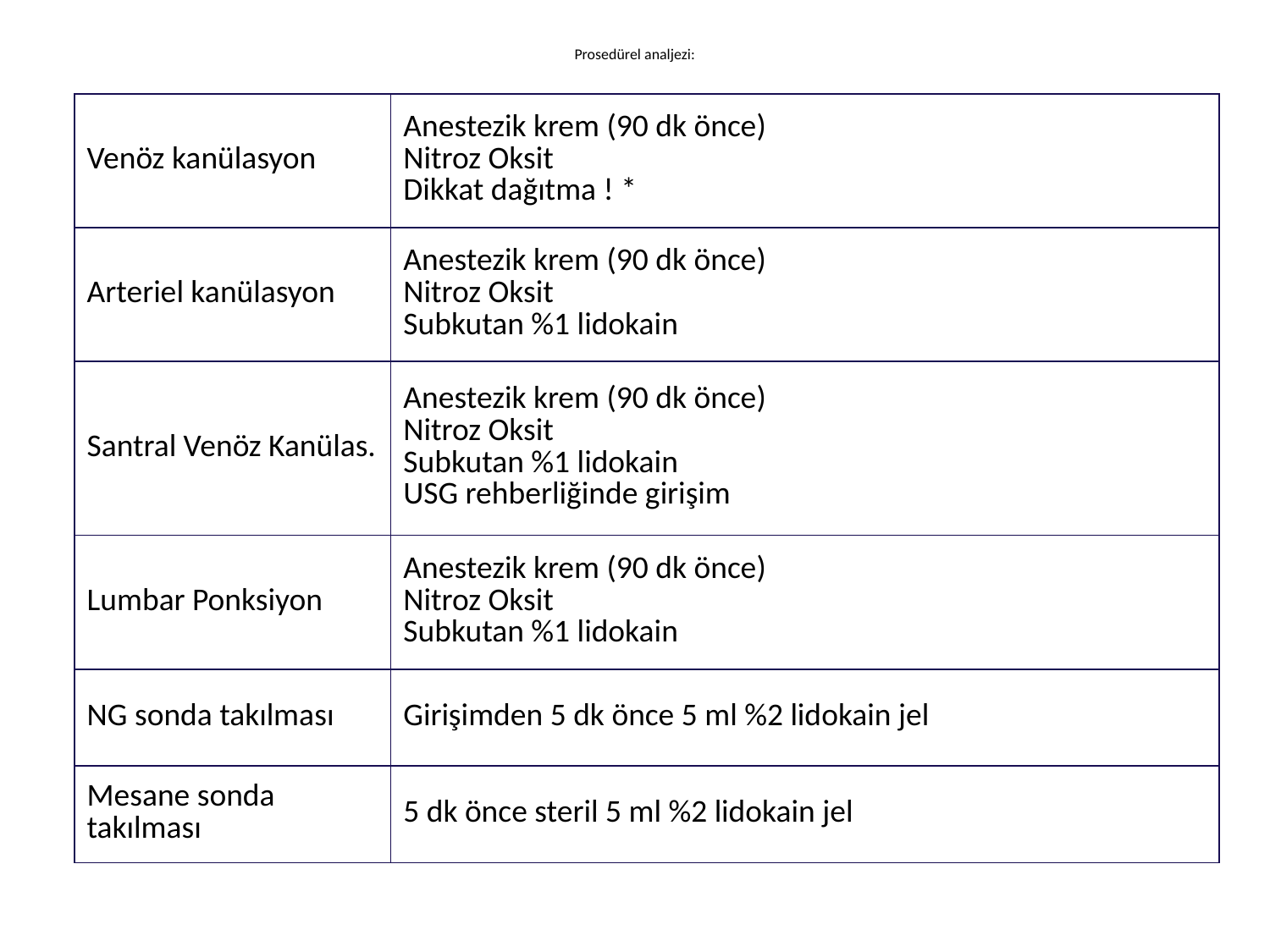

# Prosedürel analjezi:
| Venöz kanülasyon | Anestezik krem (90 dk önce) Nitroz Oksit Dikkat dağıtma ! \* |
| --- | --- |
| Arteriel kanülasyon | Anestezik krem (90 dk önce) Nitroz Oksit Subkutan %1 lidokain |
| Santral Venöz Kanülas. | Anestezik krem (90 dk önce) Nitroz Oksit Subkutan %1 lidokain USG rehberliğinde girişim |
| Lumbar Ponksiyon | Anestezik krem (90 dk önce) Nitroz Oksit Subkutan %1 lidokain |
| NG sonda takılması | Girişimden 5 dk önce 5 ml %2 lidokain jel |
| Mesane sonda takılması | 5 dk önce steril 5 ml %2 lidokain jel |